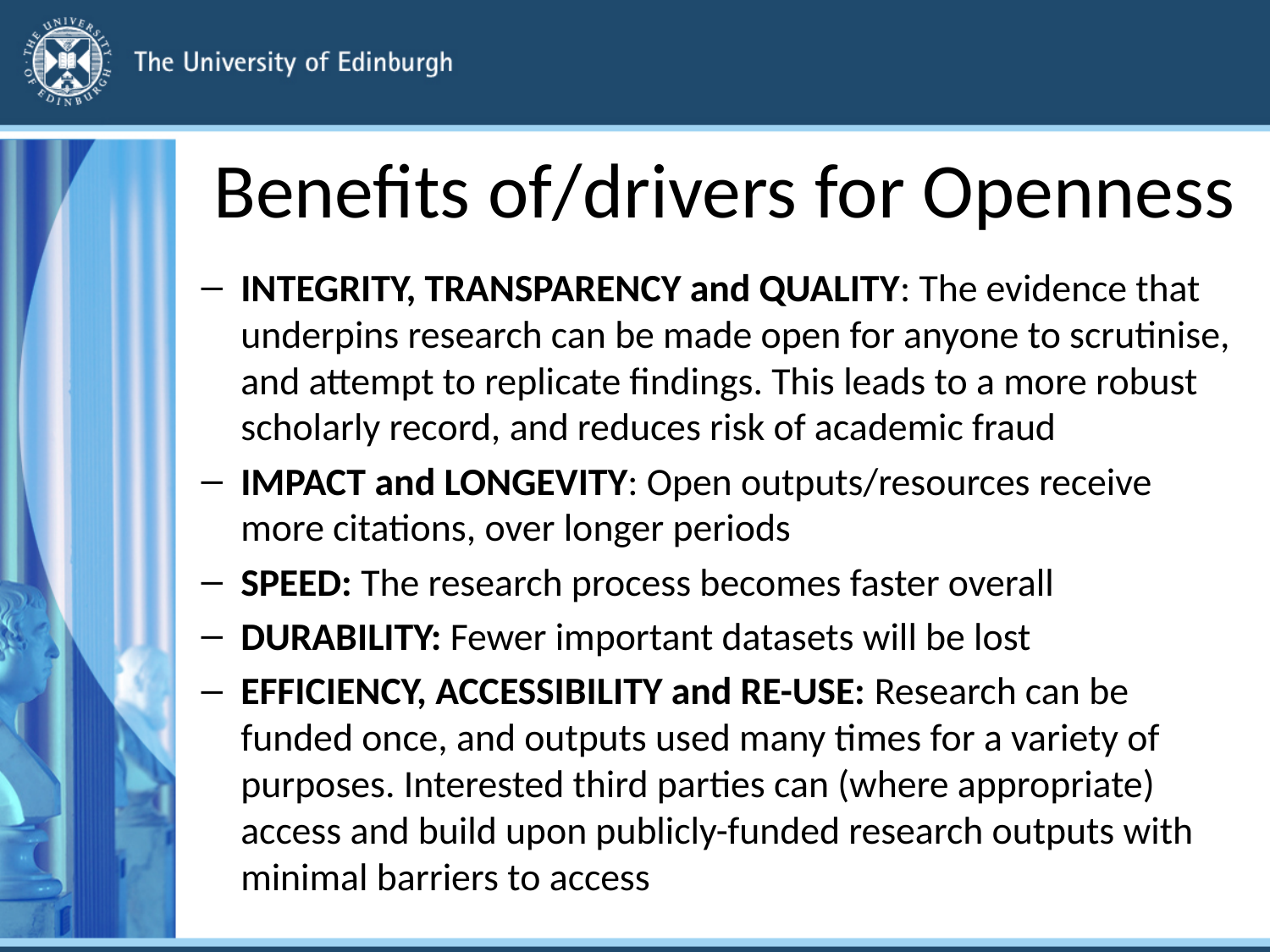

# Benefits of/drivers for Openness
INTEGRITY, TRANSPARENCY and QUALITY: The evidence that underpins research can be made open for anyone to scrutinise, and attempt to replicate findings. This leads to a more robust scholarly record, and reduces risk of academic fraud
IMPACT and LONGEVITY: Open outputs/resources receive more citations, over longer periods
SPEED: The research process becomes faster overall
DURABILITY: Fewer important datasets will be lost
EFFICIENCY, ACCESSIBILITY and RE-USE: Research can be funded once, and outputs used many times for a variety of purposes. Interested third parties can (where appropriate) access and build upon publicly-funded research outputs with minimal barriers to access